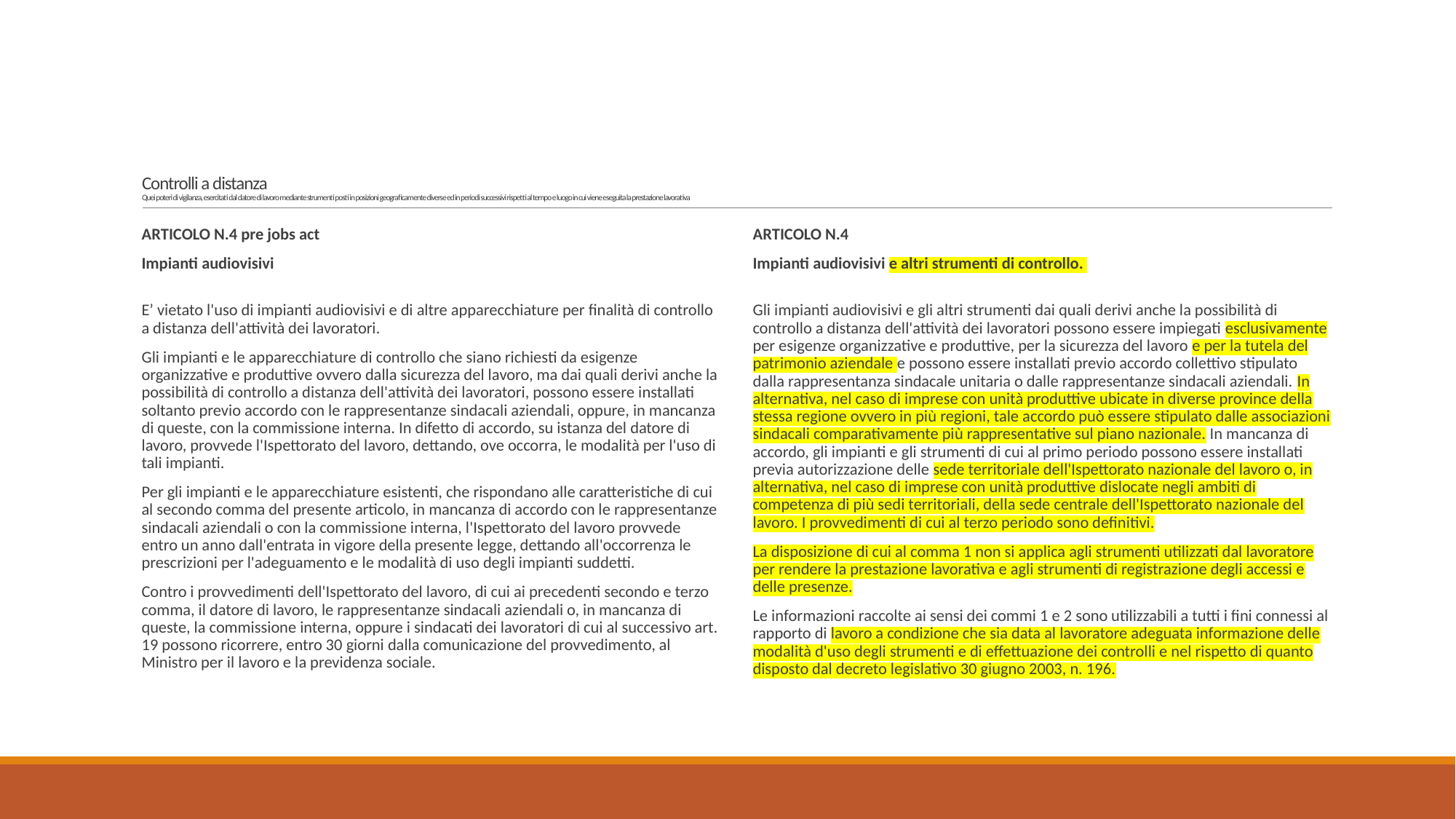

# Controlli a distanza Quei poteri di vigilanza, esercitati dal datore di lavoro mediante strumenti posti in posizioni geograficamente diverse ed in periodi successivi rispetti al tempo e luogo in cui viene eseguita la prestazione lavorativa
ARTICOLO N.4 pre jobs act
Impianti audiovisivi
E’ vietato l'uso di impianti audiovisivi e di altre apparecchiature per finalità di controllo a distanza dell'attività dei lavoratori.
Gli impianti e le apparecchiature di controllo che siano richiesti da esigenze organizzative e produttive ovvero dalla sicurezza del lavoro, ma dai quali derivi anche la possibilità di controllo a distanza dell'attività dei lavoratori, possono essere installati soltanto previo accordo con le rappresentanze sindacali aziendali, oppure, in mancanza di queste, con la commissione interna. In difetto di accordo, su istanza del datore di lavoro, provvede l'Ispettorato del lavoro, dettando, ove occorra, le modalità per l'uso di tali impianti.
Per gli impianti e le apparecchiature esistenti, che rispondano alle caratteristiche di cui al secondo comma del presente articolo, in mancanza di accordo con le rappresentanze sindacali aziendali o con la commissione interna, l'Ispettorato del lavoro provvede entro un anno dall'entrata in vigore della presente legge, dettando all'occorrenza le prescrizioni per l'adeguamento e le modalità di uso degli impianti suddetti.
Contro i provvedimenti dell'Ispettorato del lavoro, di cui ai precedenti secondo e terzo comma, il datore di lavoro, le rappresentanze sindacali aziendali o, in mancanza di queste, la commissione interna, oppure i sindacati dei lavoratori di cui al successivo art. 19 possono ricorrere, entro 30 giorni dalla comunicazione del provvedimento, al Ministro per il lavoro e la previdenza sociale.

ARTICOLO N.4
Impianti audiovisivi e altri strumenti di controllo.
Gli impianti audiovisivi e gli altri strumenti dai quali derivi anche la possibilità di controllo a distanza dell'attività dei lavoratori possono essere impiegati esclusivamente per esigenze organizzative e produttive, per la sicurezza del lavoro e per la tutela del patrimonio aziendale e possono essere installati previo accordo collettivo stipulato dalla rappresentanza sindacale unitaria o dalle rappresentanze sindacali aziendali. In alternativa, nel caso di imprese con unità produttive ubicate in diverse province della stessa regione ovvero in più regioni, tale accordo può essere stipulato dalle associazioni sindacali comparativamente più rappresentative sul piano nazionale. In mancanza di accordo, gli impianti e gli strumenti di cui al primo periodo possono essere installati previa autorizzazione delle sede territoriale dell'Ispettorato nazionale del lavoro o, in alternativa, nel caso di imprese con unità produttive dislocate negli ambiti di competenza di più sedi territoriali, della sede centrale dell'Ispettorato nazionale del lavoro. I provvedimenti di cui al terzo periodo sono definitivi.
La disposizione di cui al comma 1 non si applica agli strumenti utilizzati dal lavoratore per rendere la prestazione lavorativa e agli strumenti di registrazione degli accessi e delle presenze.
Le informazioni raccolte ai sensi dei commi 1 e 2 sono utilizzabili a tutti i fini connessi al rapporto di lavoro a condizione che sia data al lavoratore adeguata informazione delle modalità d'uso degli strumenti e di effettuazione dei controlli e nel rispetto di quanto disposto dal decreto legislativo 30 giugno 2003, n. 196.